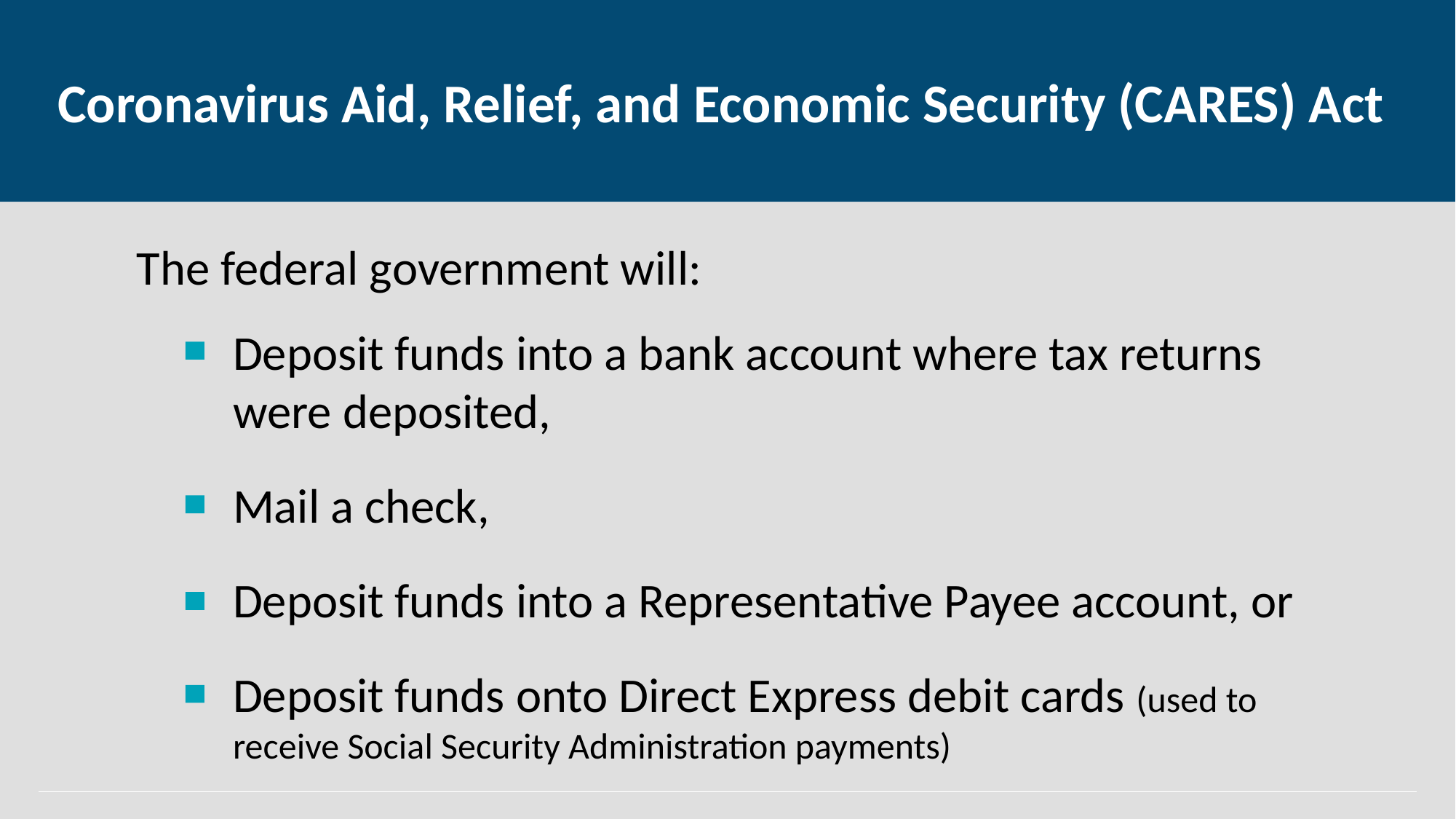

Coronavirus Aid, Relief, and Economic Security (CARES) Act

The federal government will:
Deposit funds into a bank account where tax returns were deposited,
Mail a check,
Deposit funds into a Representative Payee account, or
Deposit funds onto Direct Express debit cards (used to receive Social Security Administration payments)